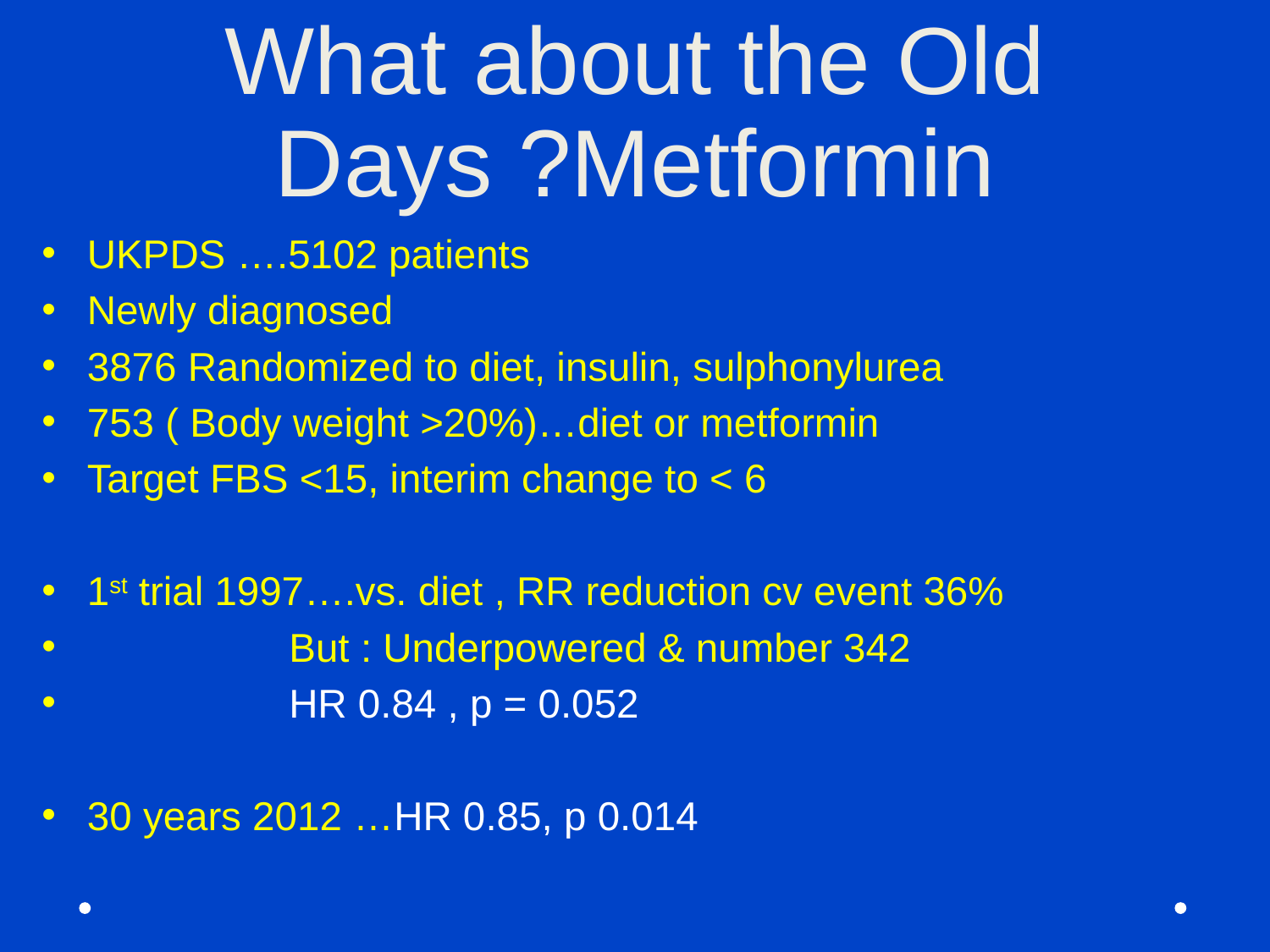

# What about the Old Days ?Metformin
UKPDS ….5102 patients
Newly diagnosed
3876 Randomized to diet, insulin, sulphonylurea
753 ( Body weight >20%)…diet or metformin
Target FBS <15, interim change to < 6

1st trial 1997….vs. diet , RR reduction cv event 36%
                  But : Underpowered & number 342
                  HR 0.84 , p = 0.052

30 years 2012 …HR 0.85, p 0.014